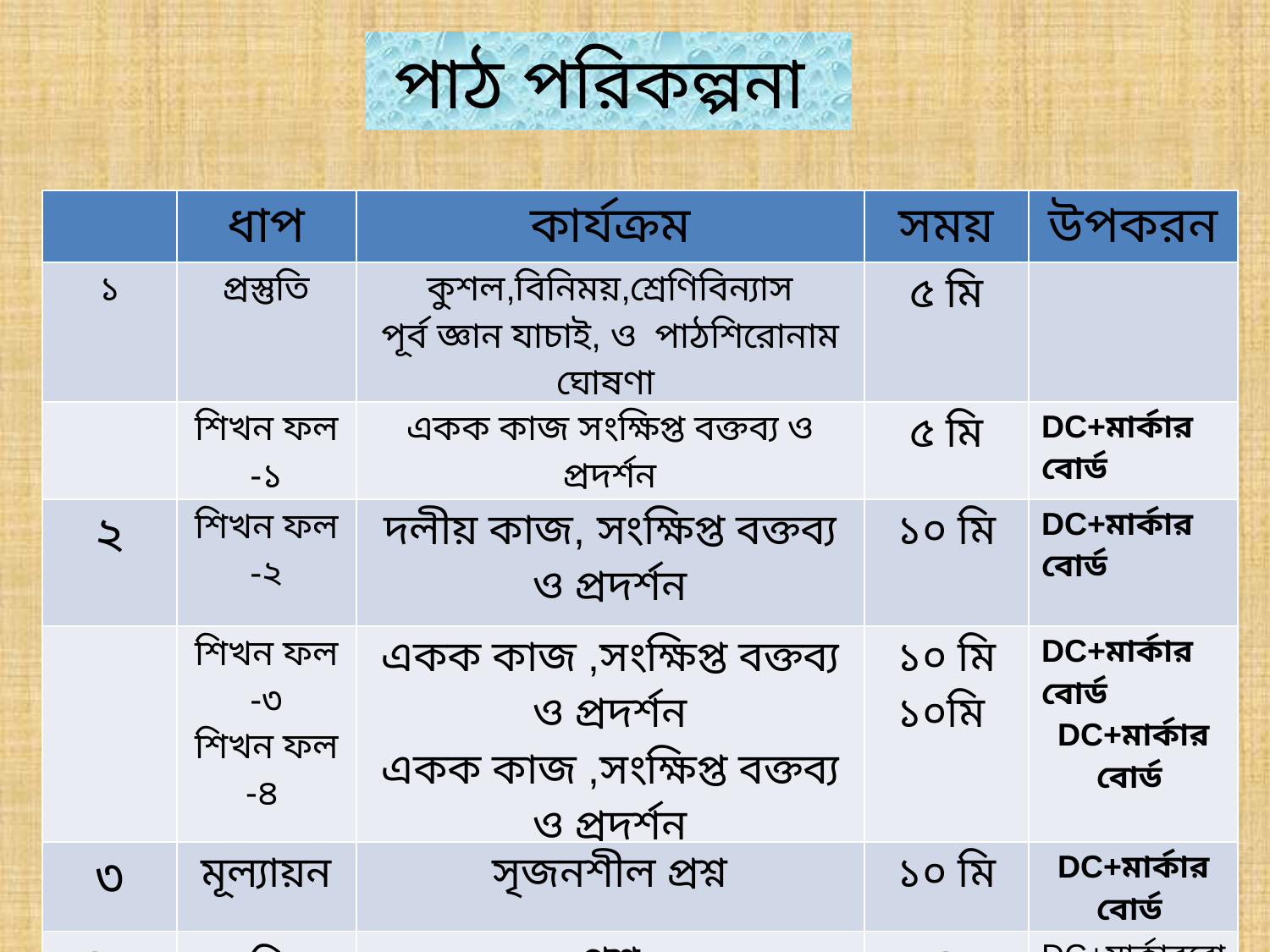

পাঠ পরিকল্পনা
|  | ধাপ | কার্যক্রম | সময় | উপকরন |
| --- | --- | --- | --- | --- |
| ১ | প্রস্তুতি | কুশল,বিনিময়,শ্রেণিবিন্যাস পূর্ব জ্ঞান যাচাই, ও পাঠশিরোনাম ঘোষণা | ৫ মি |  |
|  | শিখন ফল -১ | একক কাজ সংক্ষিপ্ত বক্তব্য ও প্রদর্শন | ৫ মি | DC+মার্কারবোর্ড |
| ২ | শিখন ফল -২ | দলীয় কাজ, সংক্ষিপ্ত বক্তব্য ও প্রদর্শন | ১০ মি | DC+মার্কারবোর্ড |
|  | শিখন ফল -৩ শিখন ফল -৪ | একক কাজ ,সংক্ষিপ্ত বক্তব্য ও প্রদর্শন একক কাজ ,সংক্ষিপ্ত বক্তব্য ও প্রদর্শন | ১০ মি ১০মি | DC+মার্কারবোর্ড DC+মার্কারবোর্ড |
| ৩ | মূল্যায়ন | সৃজনশীল প্রশ্ন | ১০ মি | DC+মার্কারবোর্ড |
| ৪ | বাড়ির কাজ | প্রশ্ন | ৪ | DC+মার্কারবোর্ড |
| ৫ | সমাপ্তি | ধন্যবাদ | ১ |  |